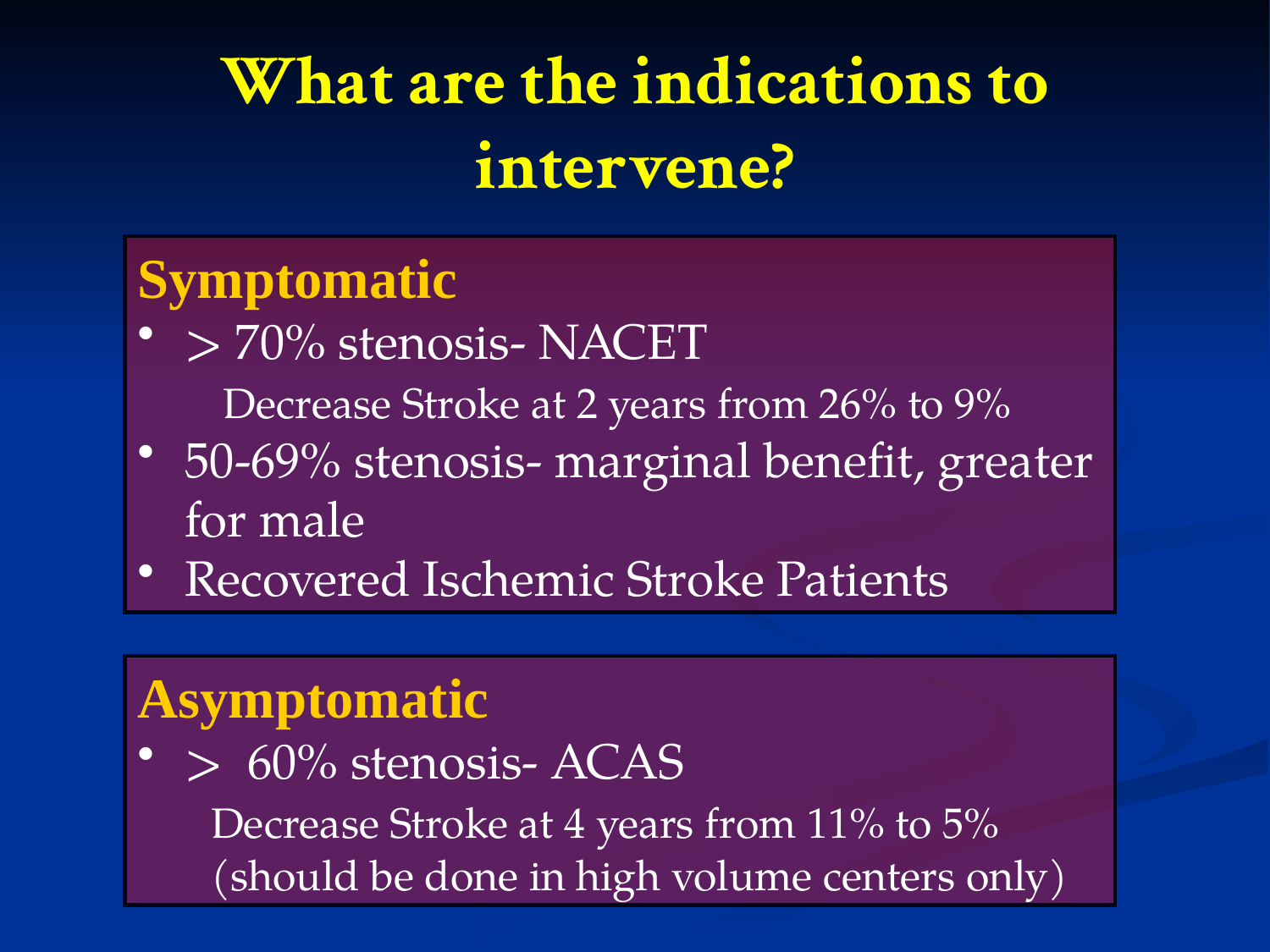

What are the indications to intervene?
Symptomatic
> 70% stenosis- NACET
       Decrease Stroke at 2 years from 26% to 9%
50-69% stenosis- marginal benefit, greater for male
Recovered Ischemic Stroke Patients
Asymptomatic
>  60% stenosis- ACAS
      Decrease Stroke at 4 years from 11% to 5%
       (should be done in high volume centers only)